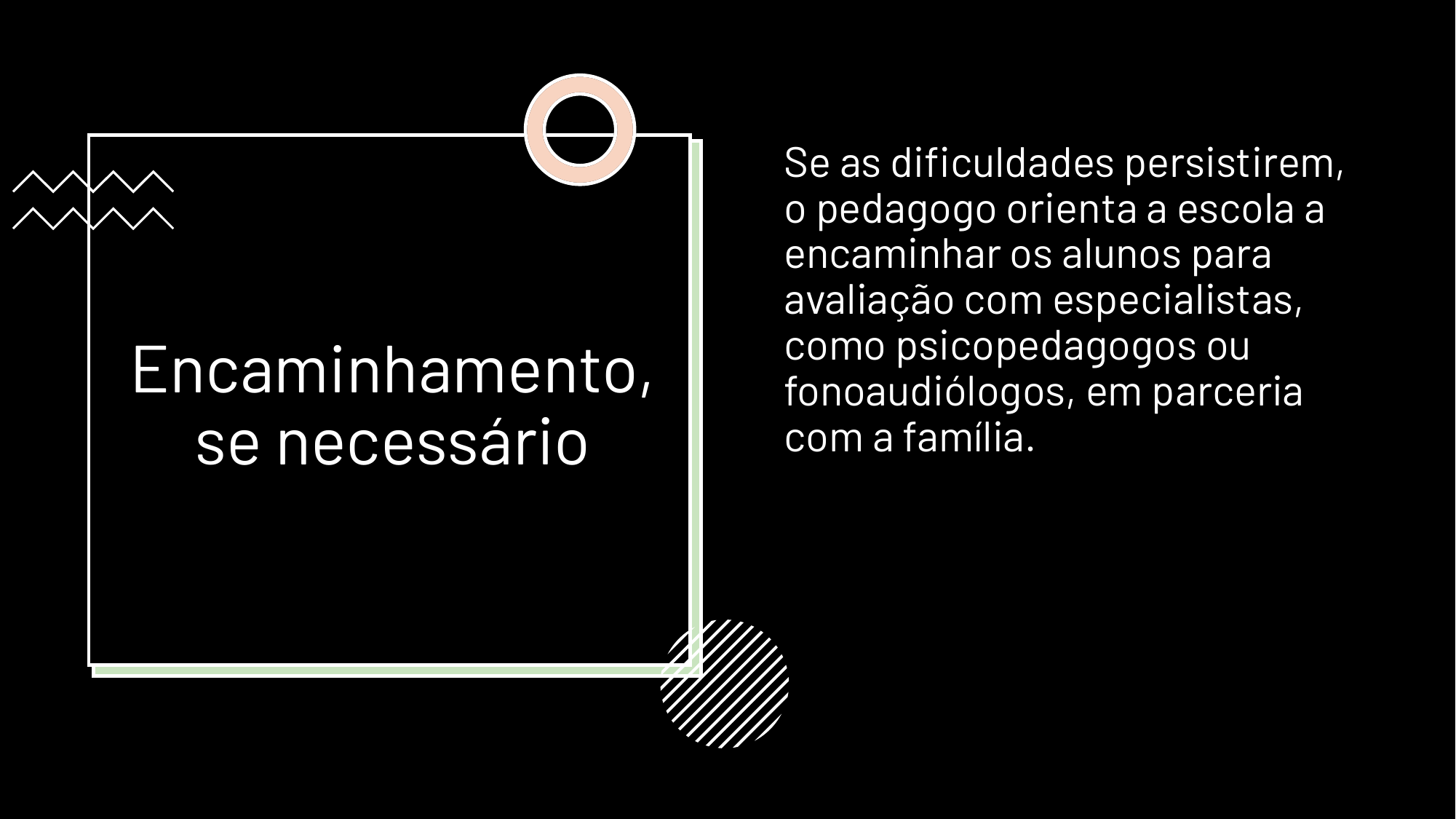

Se as dificuldades persistirem, o pedagogo orienta a escola a encaminhar os alunos para avaliação com especialistas, como psicopedagogos ou fonoaudiólogos, em parceria com a família.

# Encaminhamento, se necessário